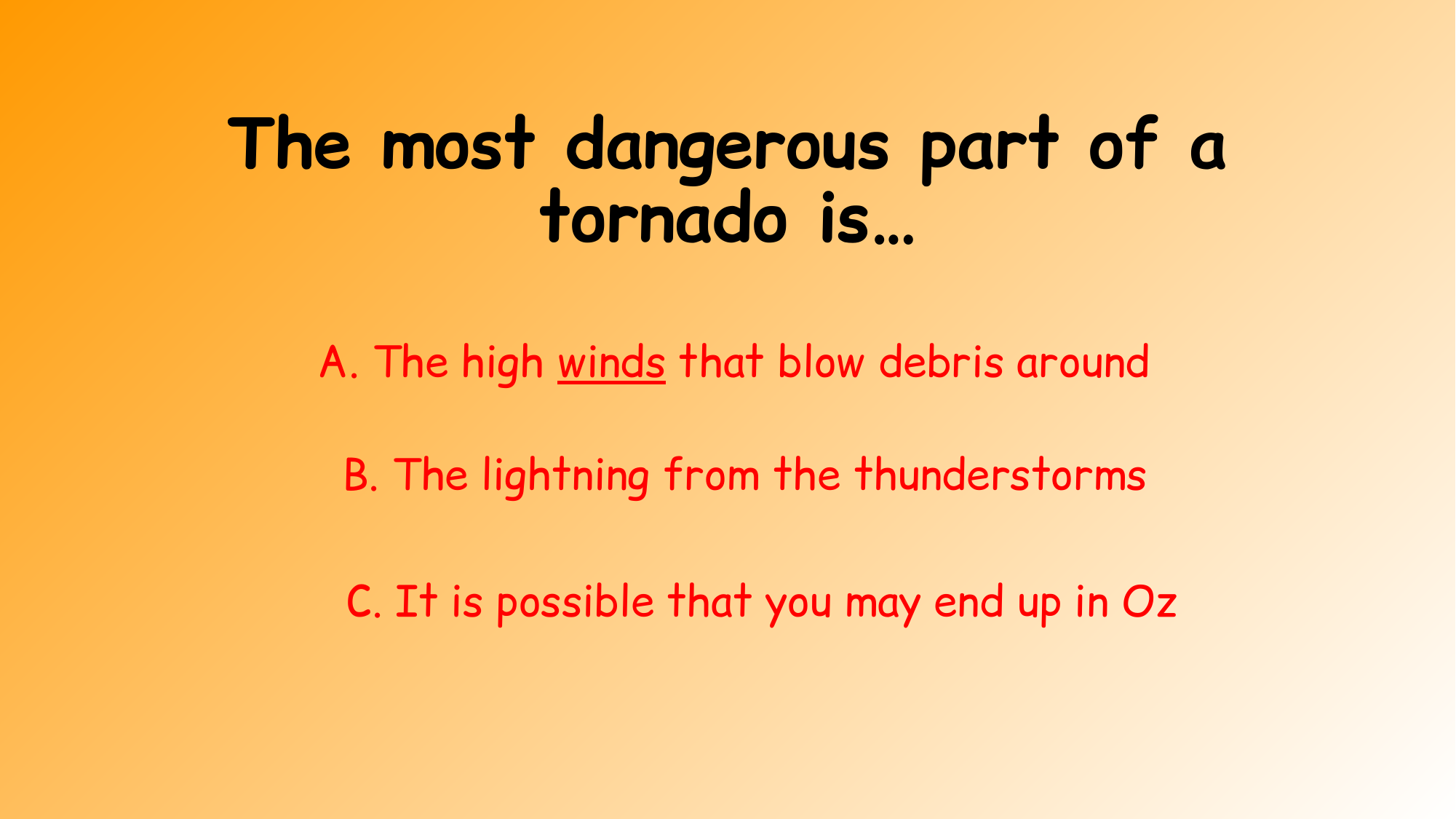

# The most dangerous part of a tornado is…
A. The high winds that blow debris around
B. The lightning from the thunderstorms
C. It is possible that you may end up in Oz